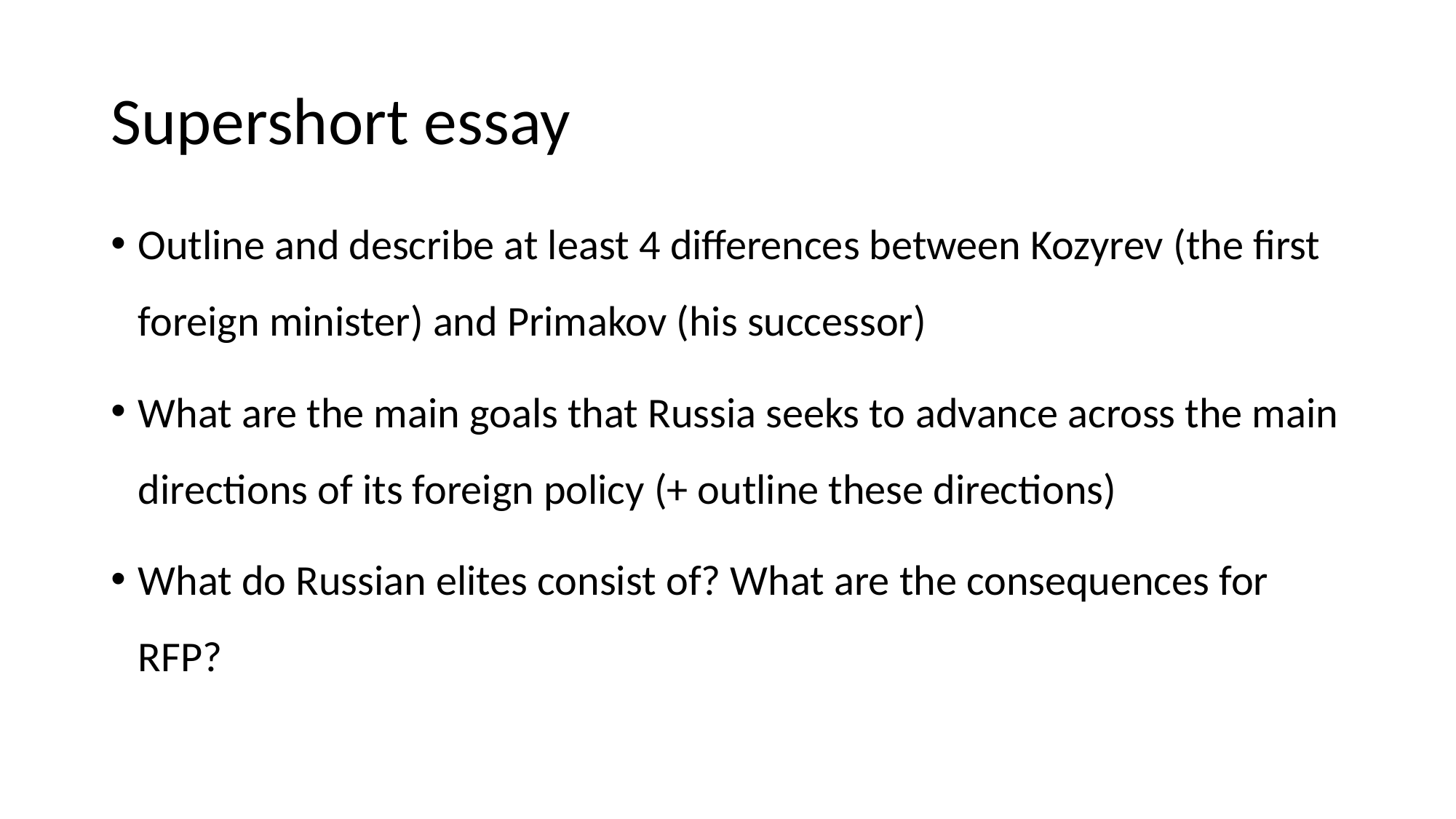

# Supershort essay
Outline and describe at least 4 differences between Kozyrev (the first foreign minister) and Primakov (his successor)
What are the main goals that Russia seeks to advance across the main directions of its foreign policy (+ outline these directions)
What do Russian elites consist of? What are the consequences for RFP?